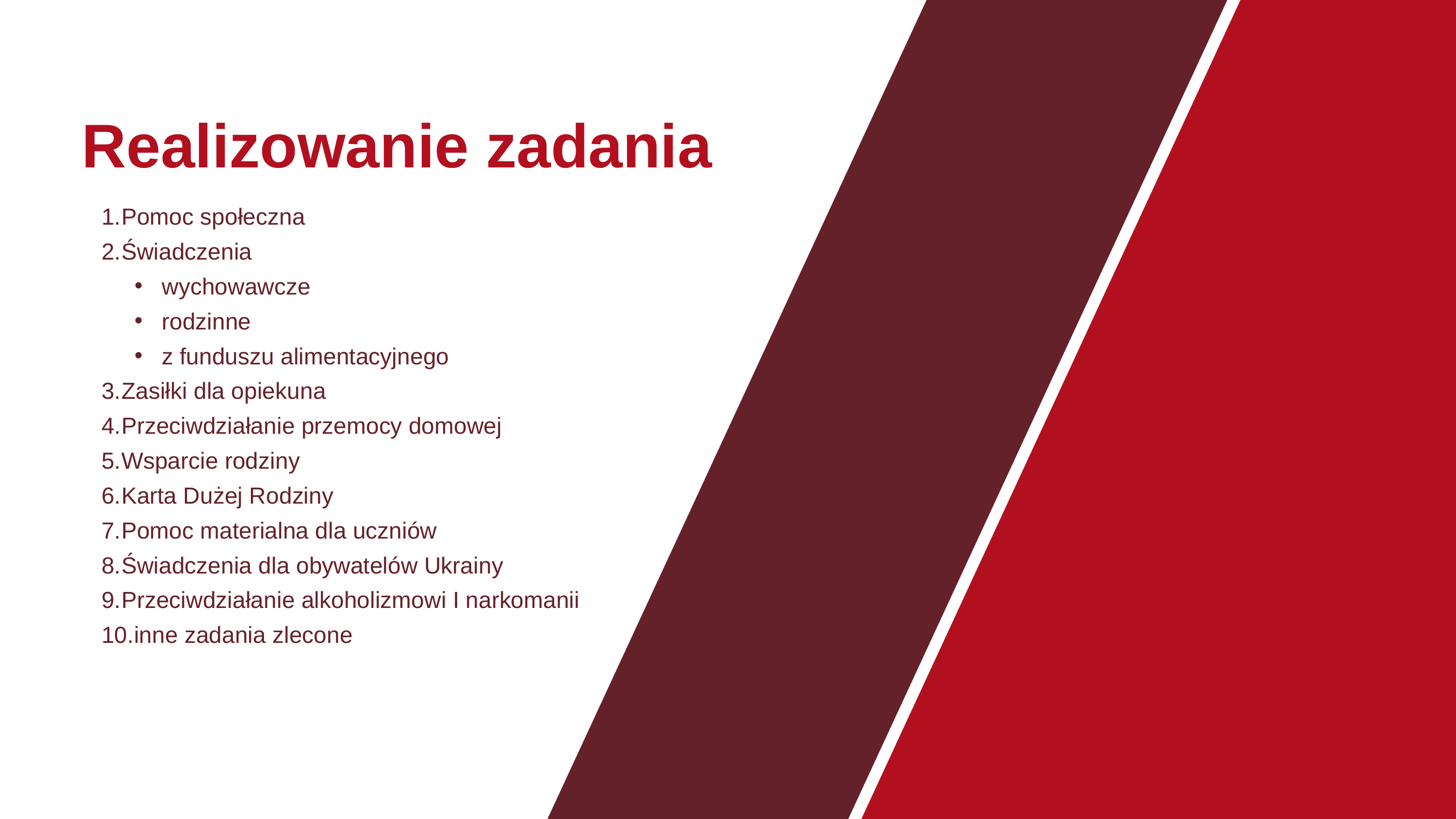

Realizowanie zadania
Pomoc społeczna
Świadczenia
wychowawcze
rodzinne
z funduszu alimentacyjnego
Zasiłki dla opiekuna
Przeciwdziałanie przemocy domowej
Wsparcie rodziny
Karta Dużej Rodziny
Pomoc materialna dla uczniów
Świadczenia dla obywatelów Ukrainy
Przeciwdziałanie alkoholizmowi I narkomanii
inne zadania zlecone